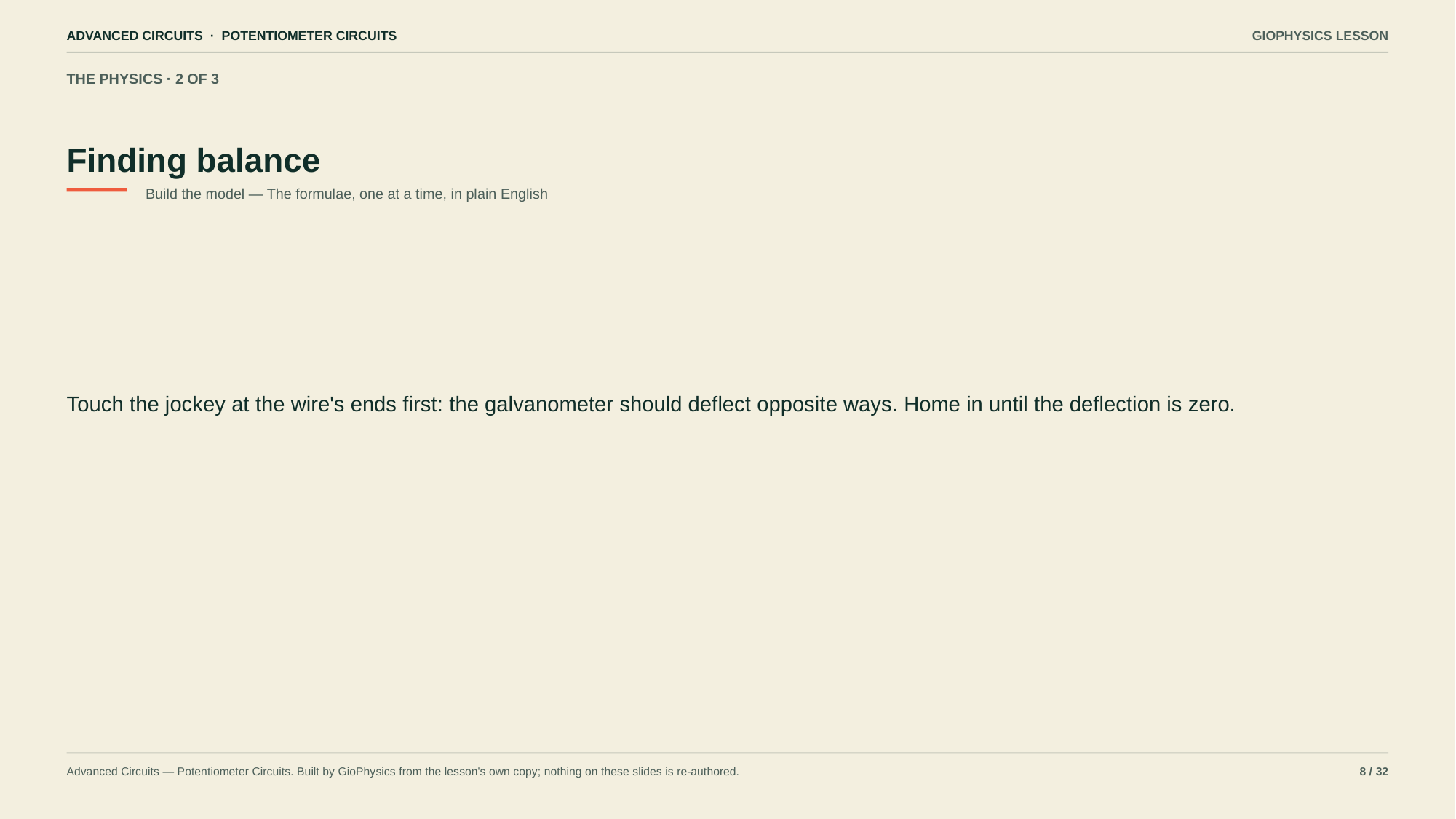

ADVANCED CIRCUITS  ·  POTENTIOMETER CIRCUITS
GIOPHYSICS LESSON

THE PHYSICS · 2 OF 3
Finding balance
Build the model — The formulae, one at a time, in plain English

Touch the jockey at the wire's ends first: the galvanometer should deflect opposite ways. Home in until the deflection is zero.

Advanced Circuits — Potentiometer Circuits. Built by GioPhysics from the lesson's own copy; nothing on these slides is re-authored.
8 / 32